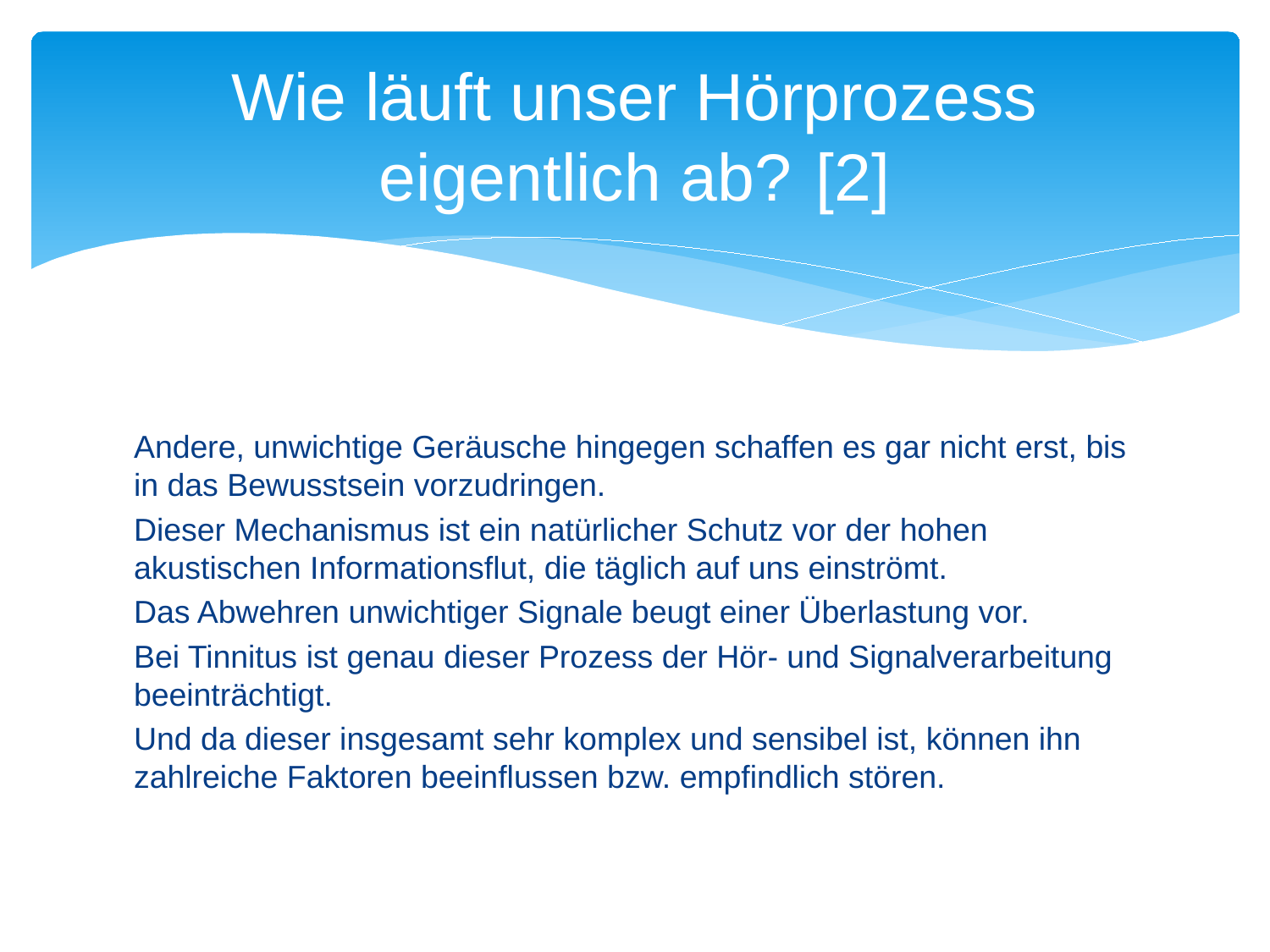

# Wie läuft unser Hörprozess eigentlich ab?		[2]

Andere, unwichtige Geräusche hingegen schaffen es gar nicht erst, bis in das Bewusstsein vorzudringen.
Dieser Mechanismus ist ein natürlicher Schutz vor der hohen akustischen Informationsflut, die täglich auf uns einströmt.
Das Abwehren unwichtiger Signale beugt einer Überlastung vor.
Bei Tinnitus ist genau dieser Prozess der Hör- und Signalverarbeitung beeinträchtigt.
Und da dieser insgesamt sehr komplex und sensibel ist, können ihn zahlreiche Faktoren beeinflussen bzw. empfindlich stören.